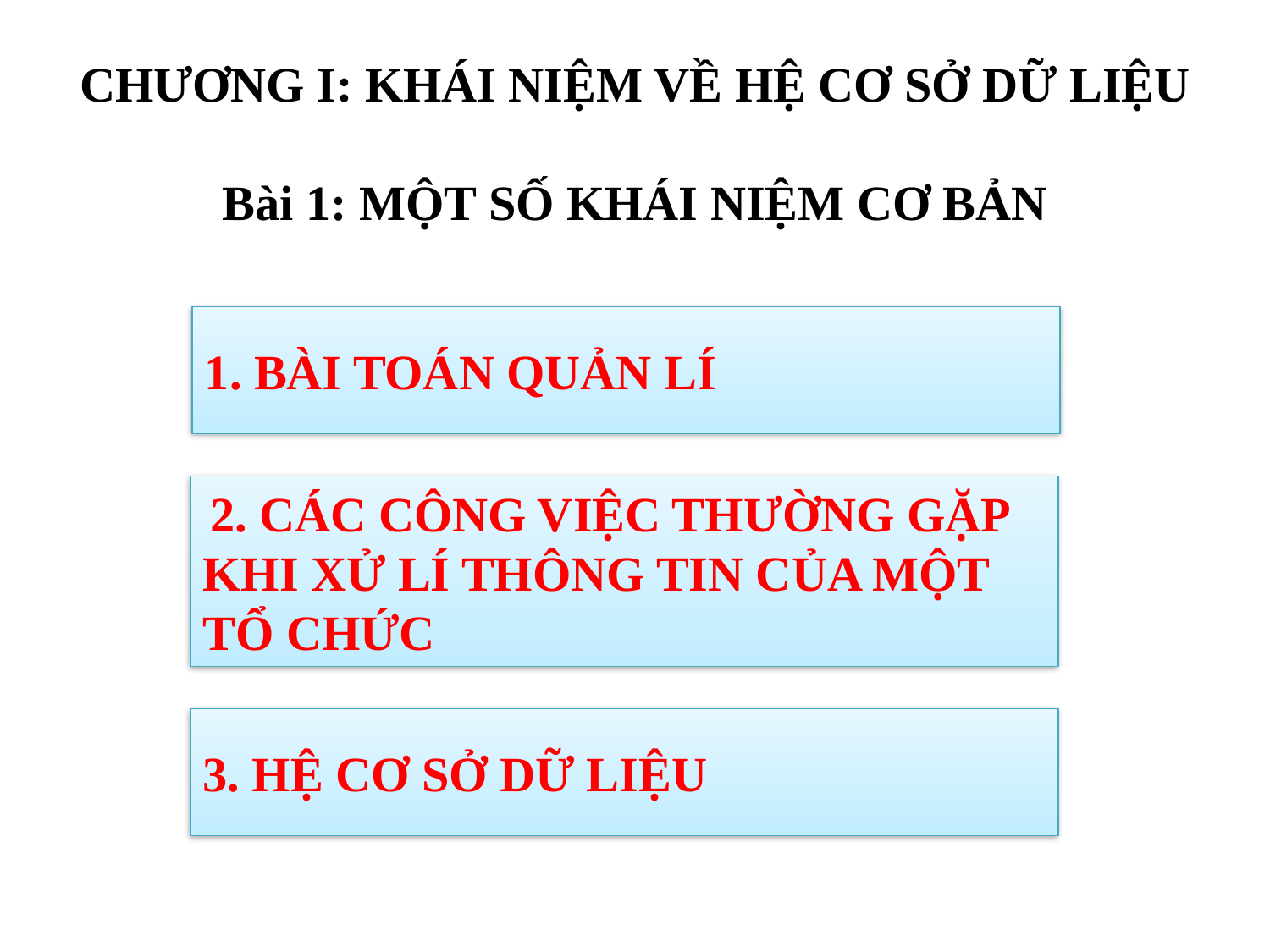

# CHƯƠNG I: KHÁI NIỆM VỀ HỆ CƠ SỞ DỮ LIỆU Bài 1: MỘT SỐ KHÁI NIỆM CƠ BẢN
1. BÀI TOÁN QUẢN LÍ
 2. CÁC CÔNG VIỆC THƯỜNG GẶP KHI XỬ LÍ THÔNG TIN CỦA MỘT TỔ CHỨC
3. HỆ CƠ SỞ DỮ LIỆU